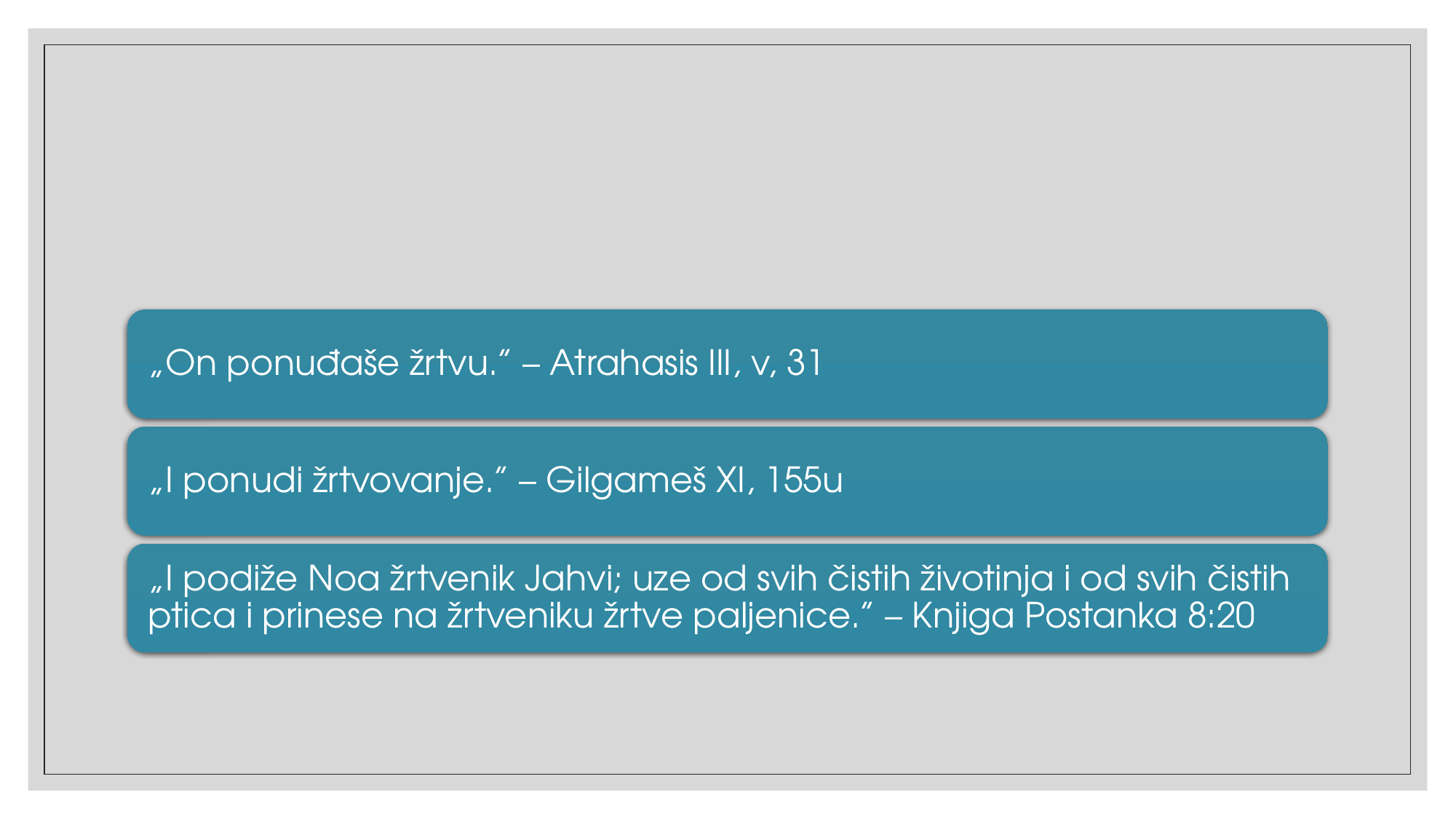

#
„On ponuđaše žrtvu.” – Atrahasis III, v, 31
„I ponudi žrtvovanje.” – Gilgameš XI, 155u
„I podiže Noa žrtvenik Jahvi; uze od svih čistih životinja i od svih čistih ptica i prinese na žrtveniku žrtve paljenice.” – Knjiga Postanka 8:20